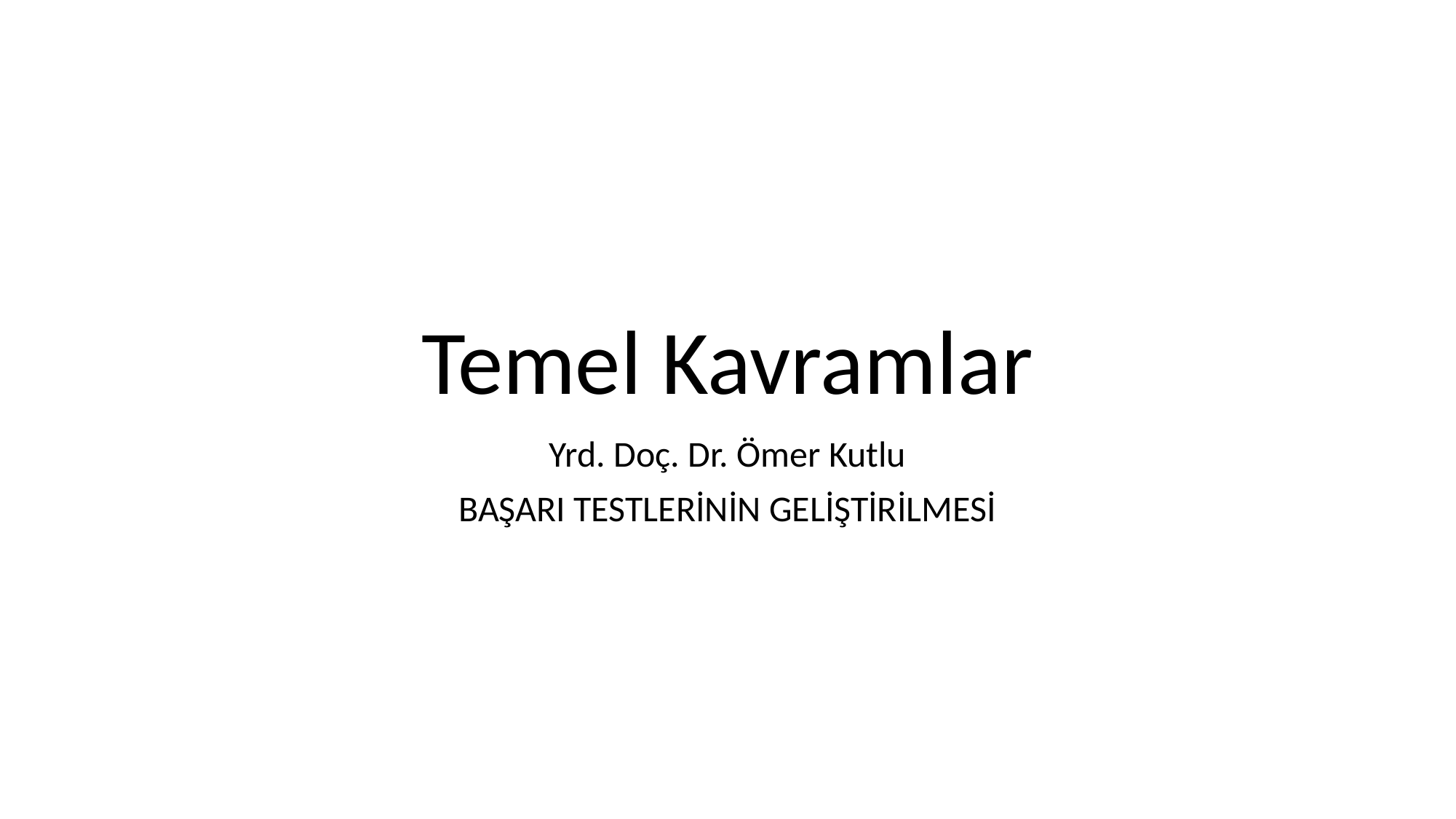

# Temel Kavramlar
Yrd. Doç. Dr. Ömer Kutlu
BAŞARI TESTLERİNİN GELİŞTİRİLMESİ